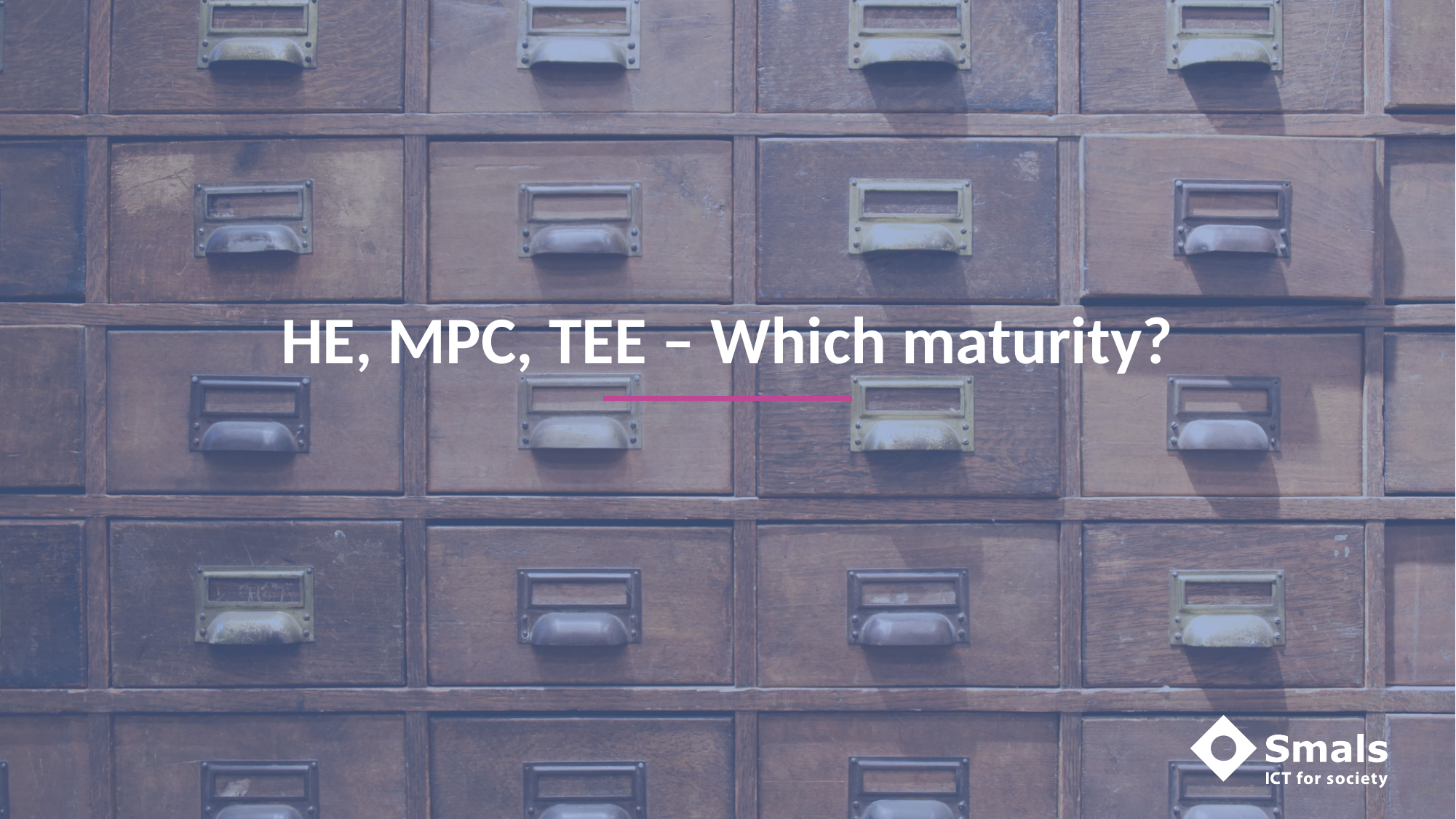

# HE, MPC, TEE – Which maturity?

24